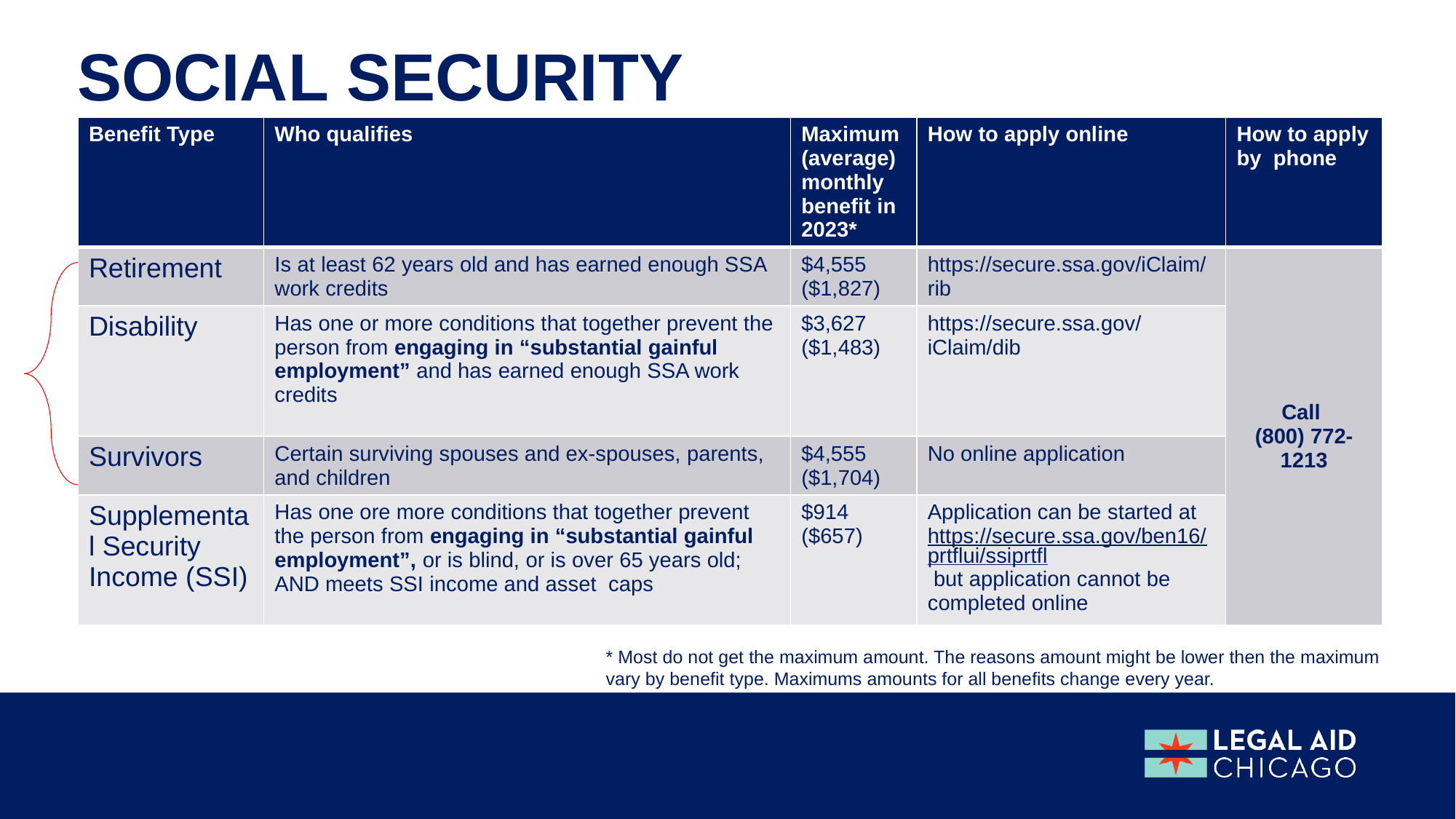

# Social security
| Benefit Type | Who qualifies | Maximum (average) monthly benefit in 2023\* | How to apply online | How to apply by phone |
| --- | --- | --- | --- | --- |
| Retirement | Is at least 62 years old and has earned enough SSA work credits | $4,555 ($1,827) | https://secure.ssa.gov/iClaim/rib | Call (800) 772-1213 |
| Disability | Has one or more conditions that together prevent the person from engaging in “substantial gainful employment” and has earned enough SSA work credits | $3,627 ($1,483) | https://secure.ssa.gov/iClaim/dib |  |
| Survivors | Certain surviving spouses and ex-spouses, parents, and children | $4,555 ($1,704) | No online application |  |
| Supplemental Security Income (SSI) | Has one ore more conditions that together prevent the person from engaging in “substantial gainful employment”, or is blind, or is over 65 years old; AND meets SSI income and asset caps | $914 ($657) | Application can be started at https://secure.ssa.gov/ben16/prtflui/ssiprtfl but application cannot be completed online |  |

* Most do not get the maximum amount. The reasons amount might be lower then the maximum
vary by benefit type. Maximums amounts for all benefits change every year.